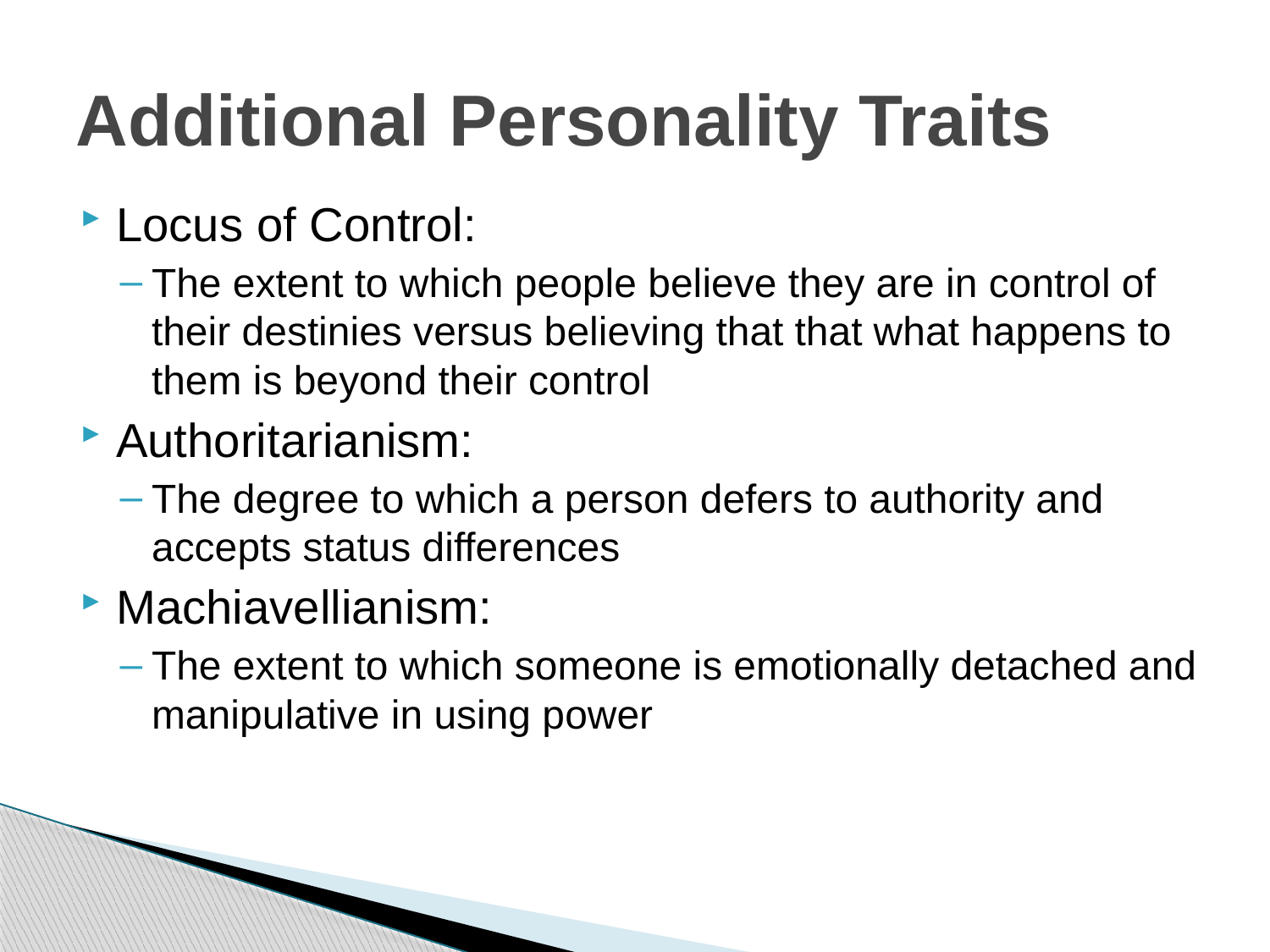

# Additional Personality Traits
Locus of Control:
The extent to which people believe they are in control of their destinies versus believing that that what happens to them is beyond their control
Authoritarianism:
The degree to which a person defers to authority and accepts status differences
Machiavellianism:
The extent to which someone is emotionally detached and manipulative in using power